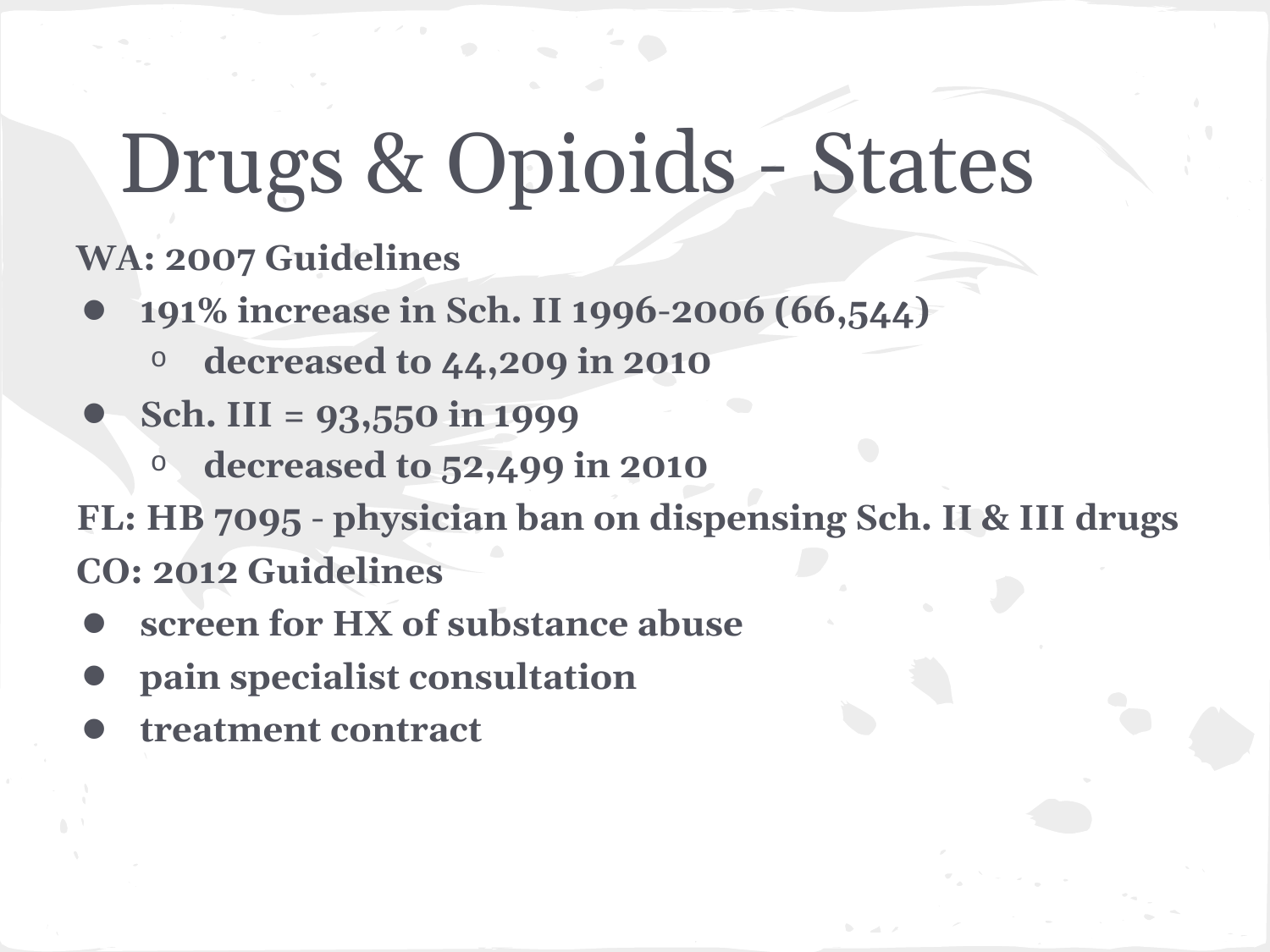

# Drugs & Opioids - States
WA: 2007 Guidelines
191% increase in Sch. II 1996-2006 (66,544)
decreased to 44,209 in 2010
Sch. III = 93,550 in 1999
decreased to 52,499 in 2010
FL: HB 7095 - physician ban on dispensing Sch. II & III drugs
CO: 2012 Guidelines
screen for HX of substance abuse
pain specialist consultation
treatment contract